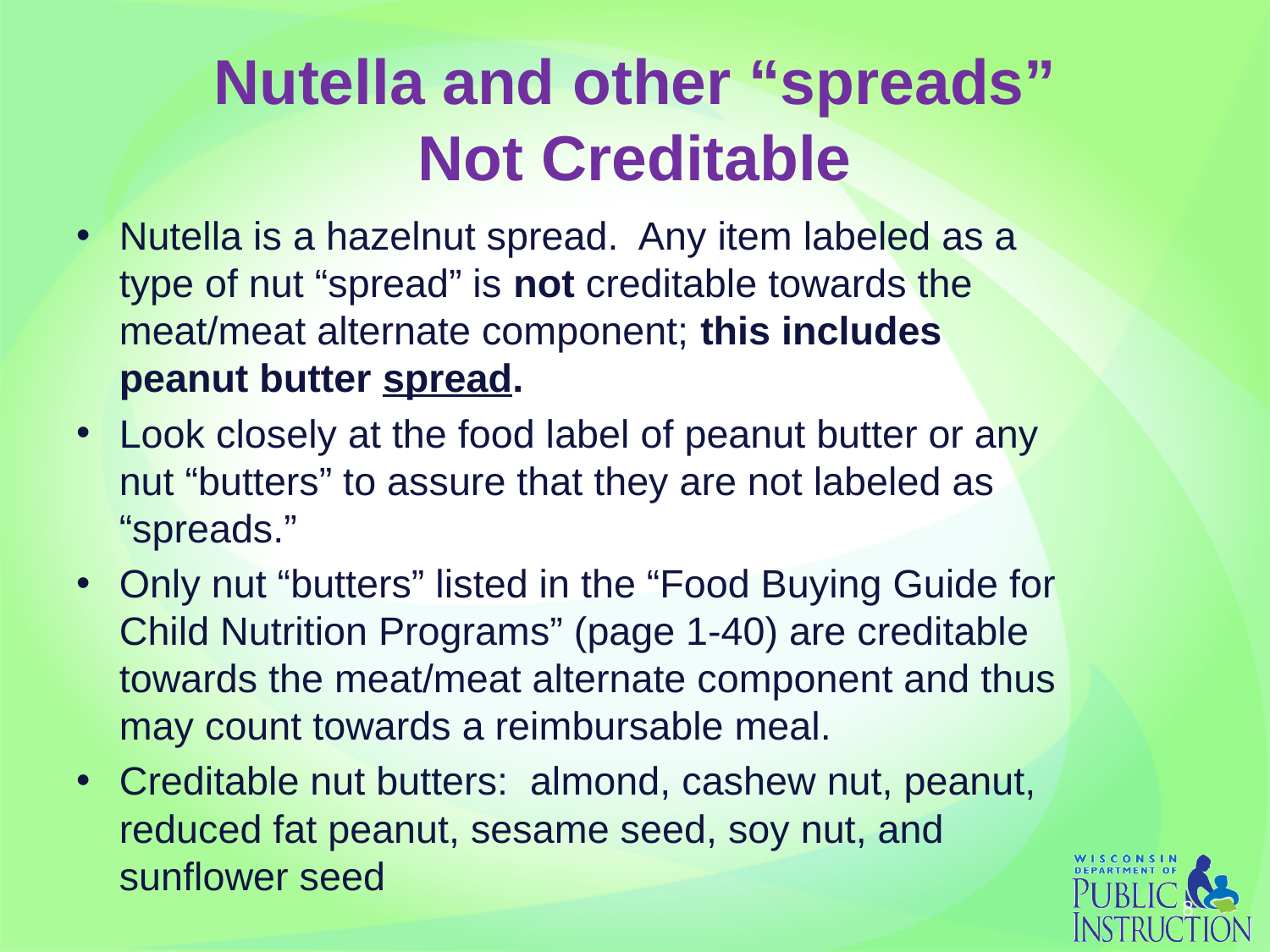

# Nutella and other “spreads” Not Creditable
Nutella is a hazelnut spread.  Any item labeled as a type of nut “spread” is not creditable towards the meat/meat alternate component; this includes peanut butter spread.
Look closely at the food label of peanut butter or any nut “butters” to assure that they are not labeled as “spreads.”
Only nut “butters” listed in the “Food Buying Guide for Child Nutrition Programs” (page 1-40) are creditable towards the meat/meat alternate component and thus may count towards a reimbursable meal.
Creditable nut butters:  almond, cashew nut, peanut, reduced fat peanut, sesame seed, soy nut, and sunflower seed
8